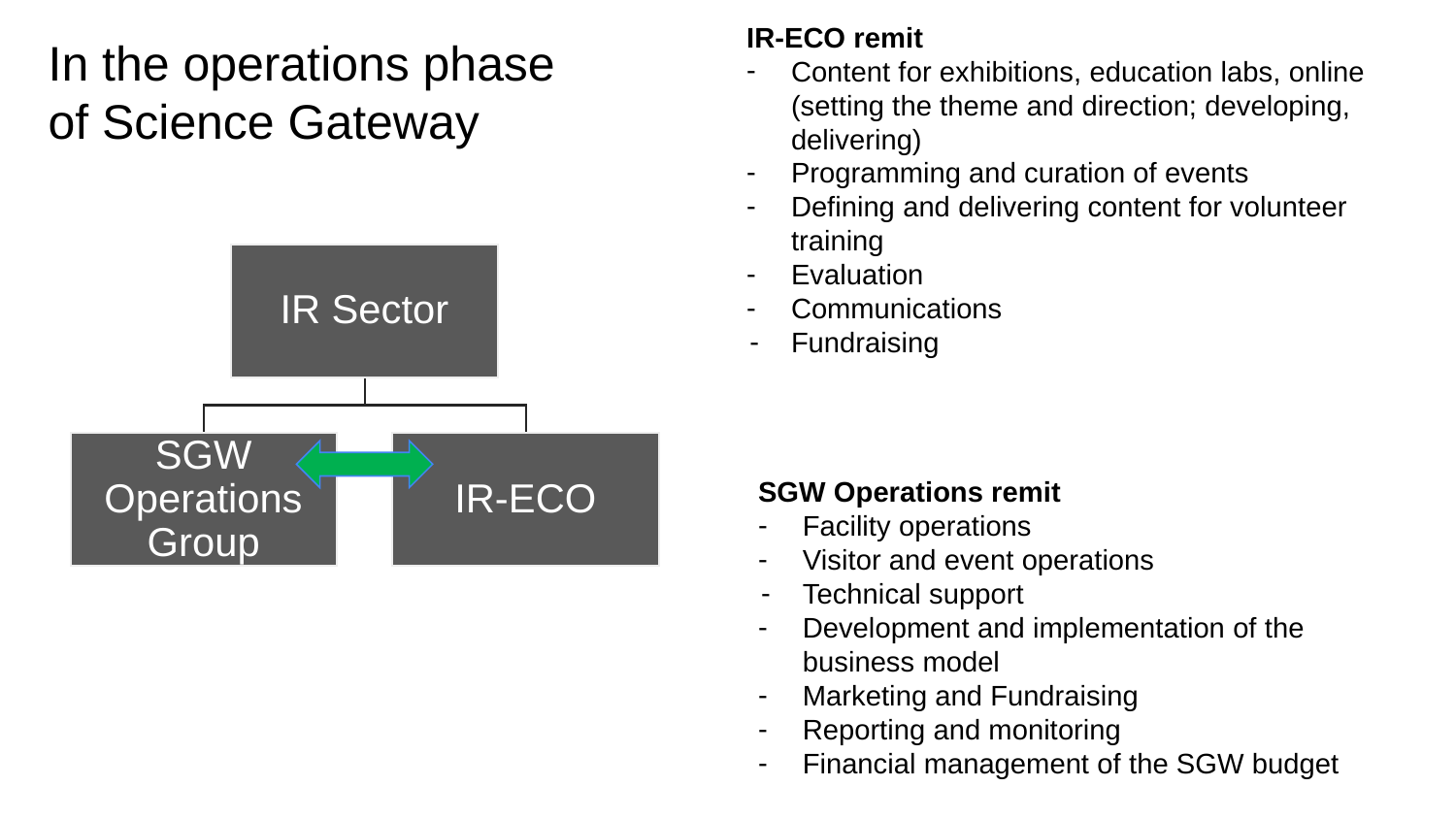

IR-ECO remit
Content for exhibitions, education labs, online (setting the theme and direction; developing, delivering)
Programming and curation of events
Defining and delivering content for volunteer training
Evaluation
Communications
Fundraising
In the operations phase of Science Gateway

IR Sector

SGW Operations Group

IR-ECO

SGW Operations remit
Facility operations
Visitor and event operations
Technical support
Development and implementation of the business model
Marketing and Fundraising
Reporting and monitoring
Financial management of the SGW budget